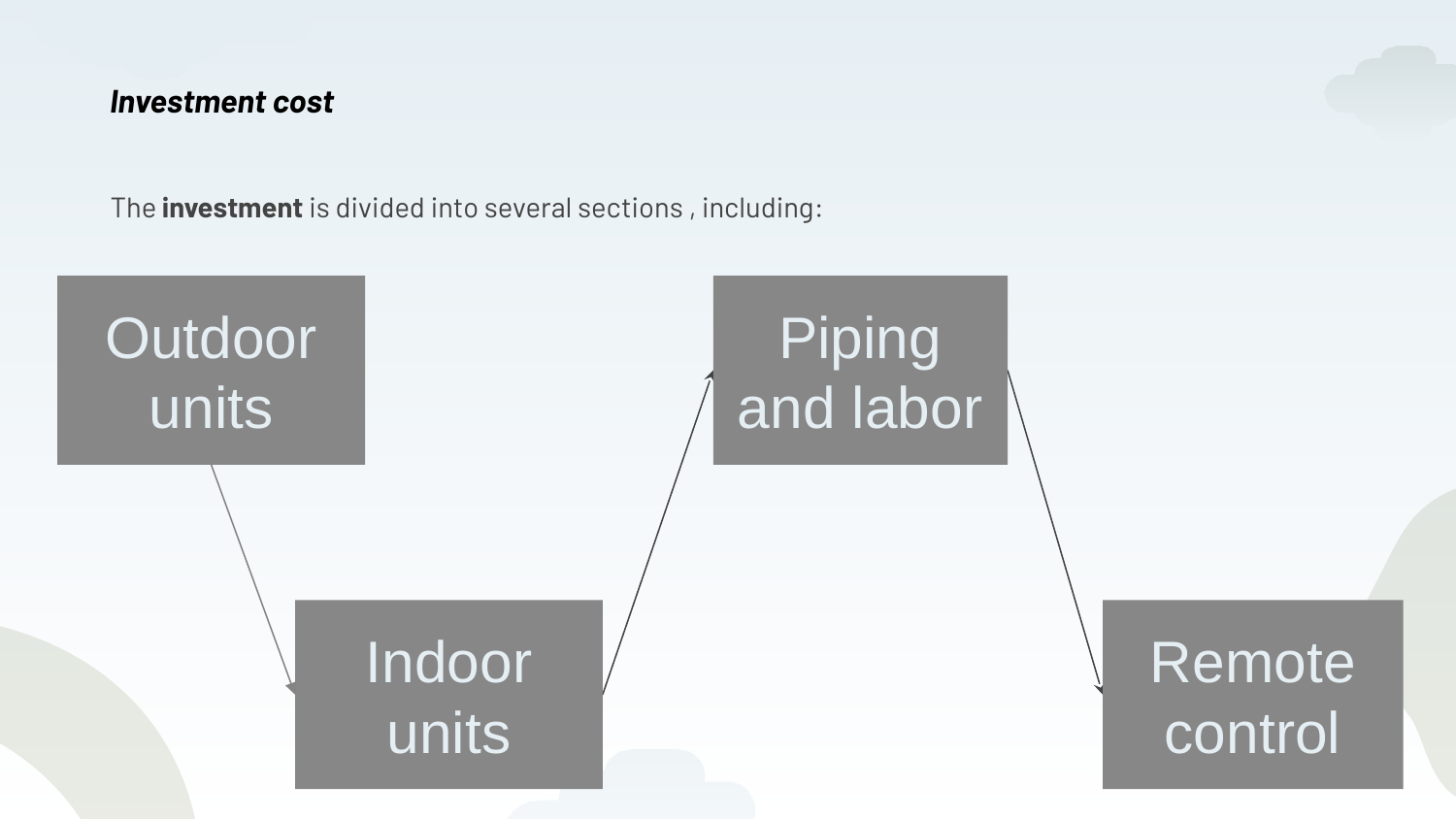

Investment cost

The investment is divided into several sections , including:
Outdoor units
Piping and labor
Indoor units
Remote control